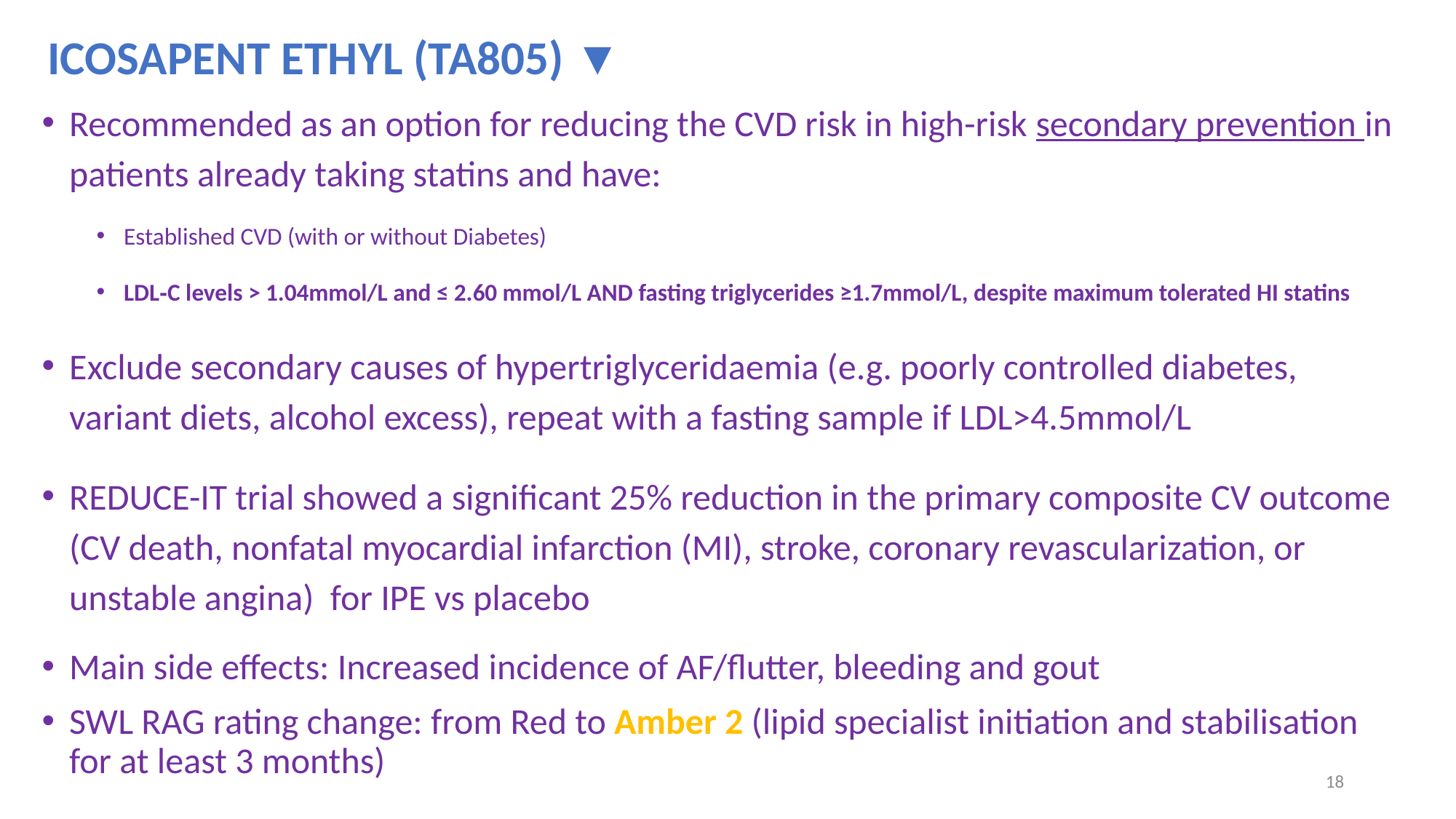

# ICOSAPENT ETHYL (TA805) ▼
Recommended as an option for reducing the CVD risk in high-risk secondary prevention in patients already taking statins and have:
Established CVD (with or without Diabetes)
LDL‑C levels > 1.04mmol/L and ≤ 2.60 mmol/L AND fasting triglycerides ≥1.7mmol/L, despite maximum tolerated HI statins
Exclude secondary causes of hypertriglyceridaemia (e.g. poorly controlled diabetes, variant diets, alcohol excess), repeat with a fasting sample if LDL>4.5mmol/L
REDUCE-IT trial showed a significant 25% reduction in the primary composite CV outcome (CV death, nonfatal myocardial infarction (MI), stroke, coronary revascularization, or unstable angina)  for IPE vs placebo
Main side effects: Increased incidence of AF/flutter, bleeding and gout
SWL RAG rating change: from Red to Amber 2 (lipid specialist initiation and stabilisation for at least 3 months)

18